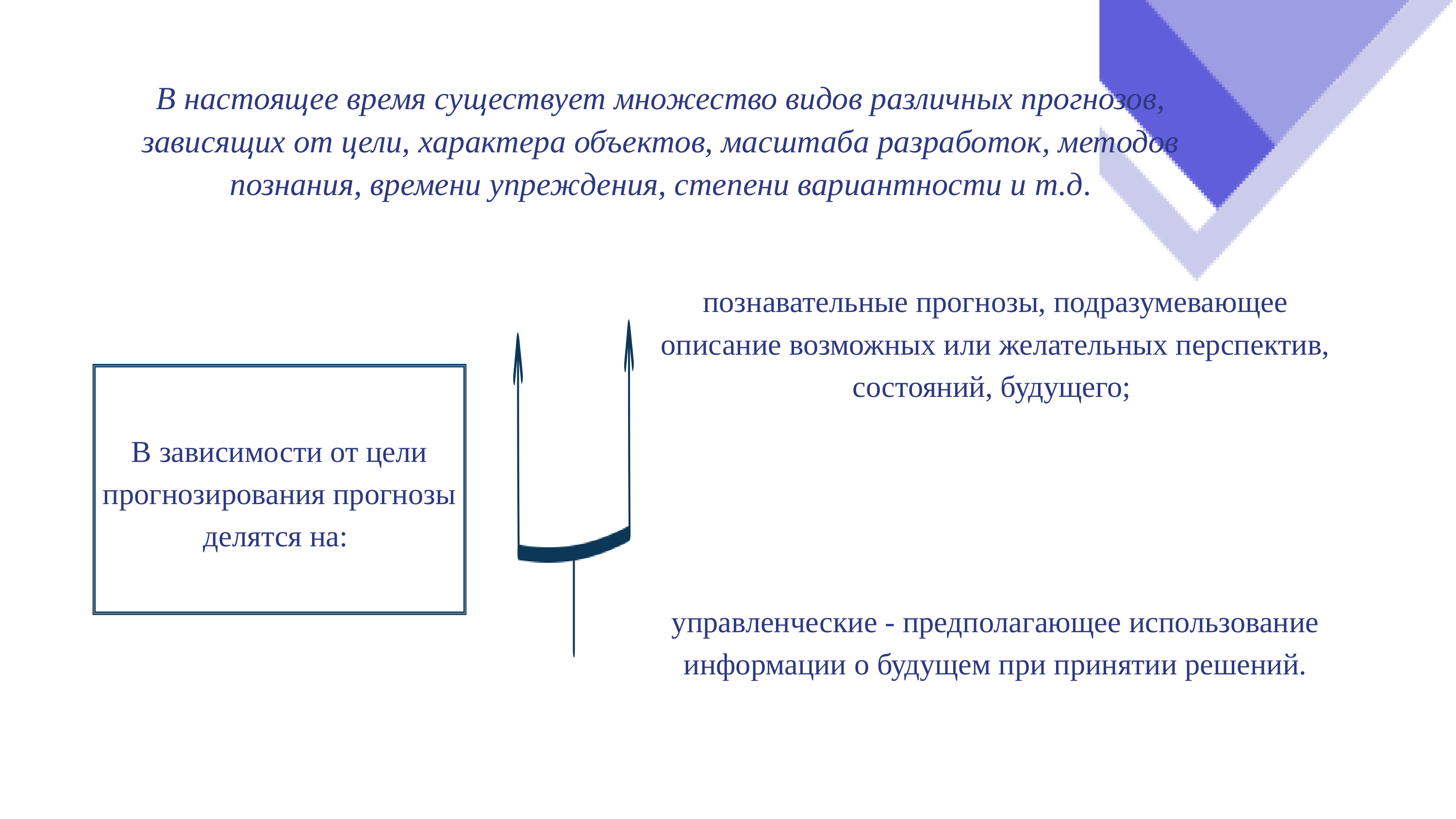

В настоящее время существует множество видов различных прогнозов, зависящих от цели, характера объектов, масштаба разработок, методов познания, времени упреждения, степени вариантности и т.д.
познавательные прогнозы, подразумевающее описание возможных или желательных перспектив, состояний, будущего;

В зависимости от цели прогнозирования прогнозы делятся на:

управленческие - предполагающее использование информации о будущем при принятии решений.